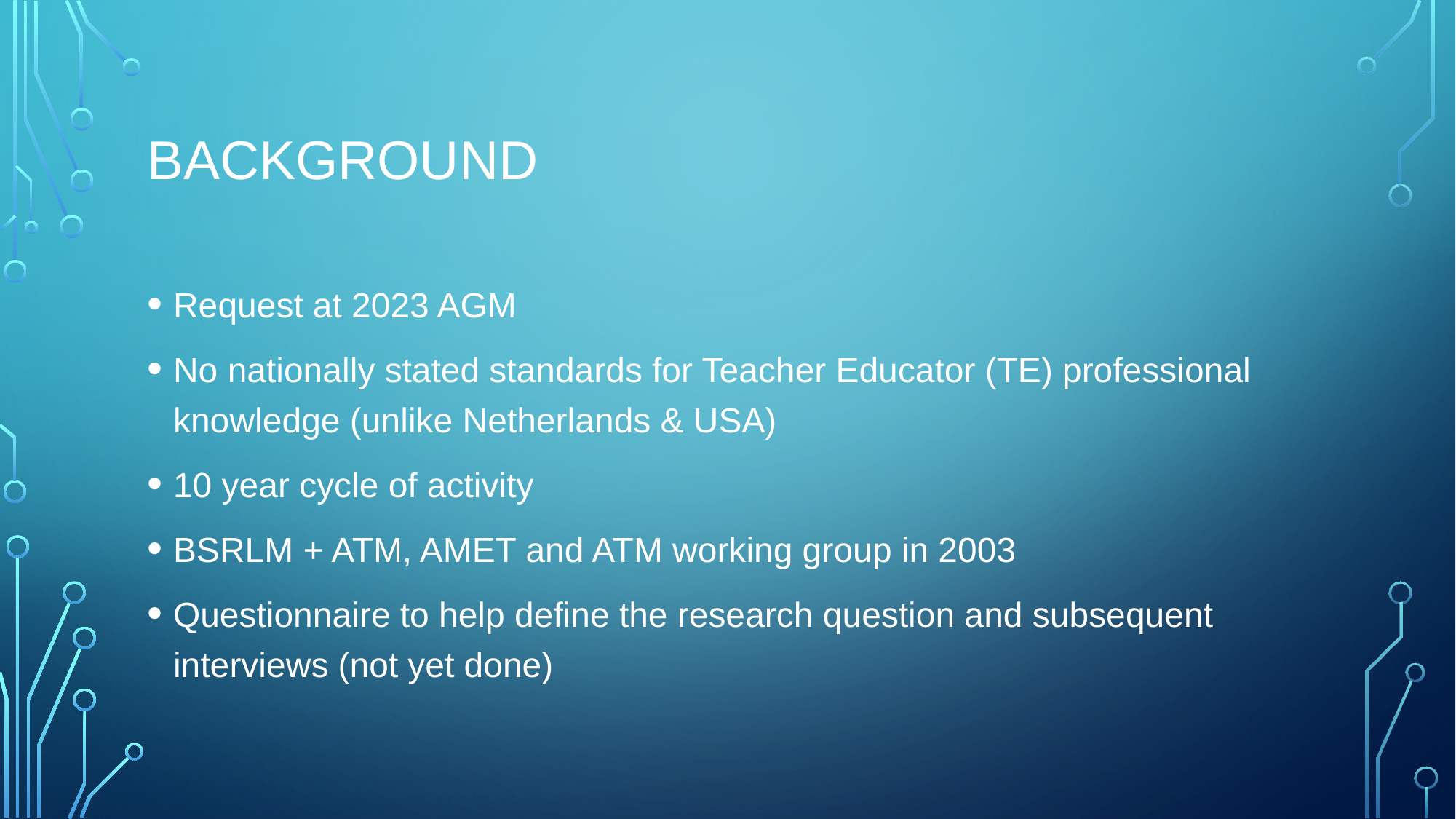

# Background
Request at 2023 AGM
No nationally stated standards for Teacher Educator (TE) professional knowledge (unlike Netherlands & USA)
10 year cycle of activity
BSRLM + ATM, AMET and ATM working group in 2003
Questionnaire to help define the research question and subsequent interviews (not yet done)